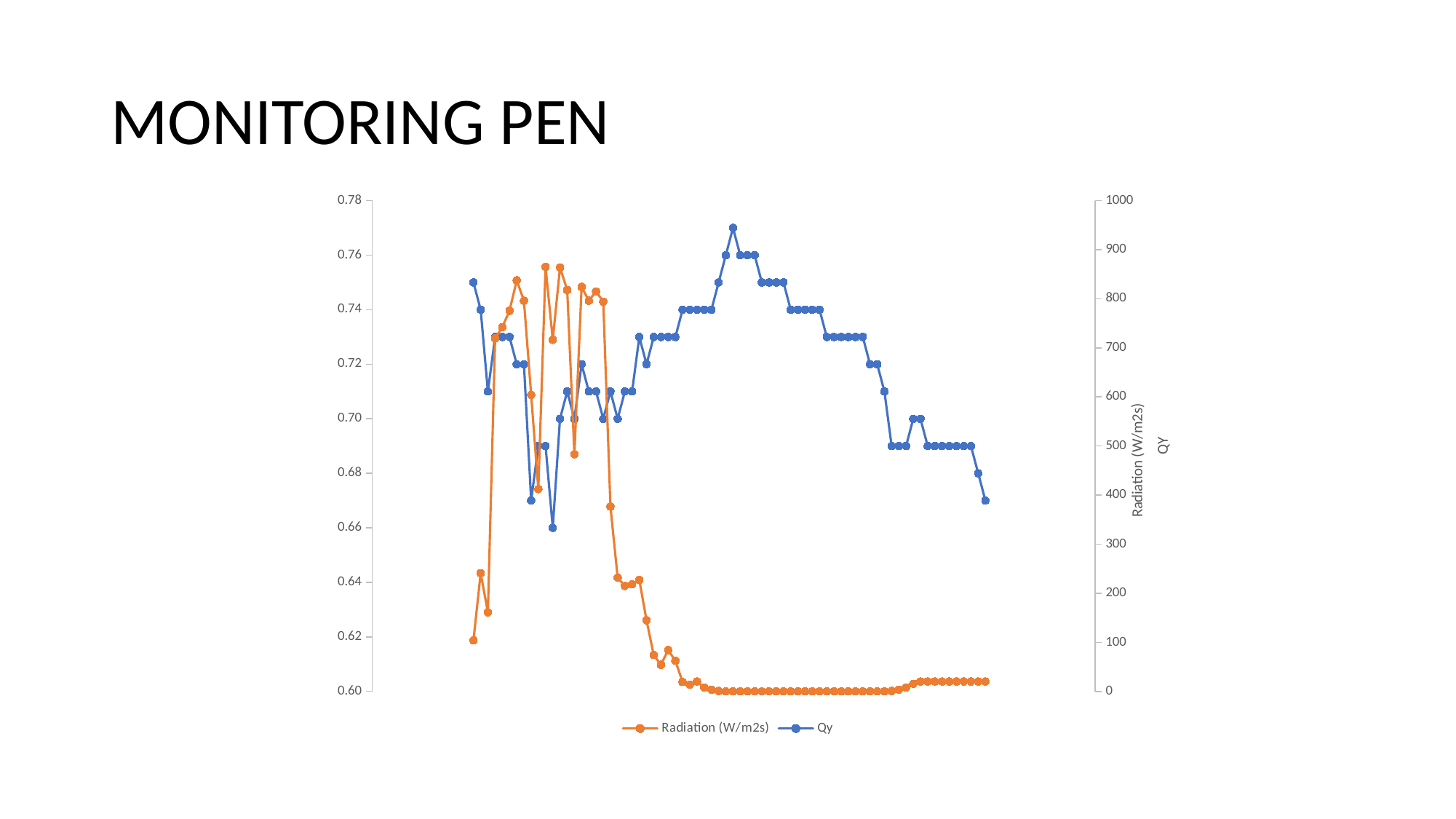

# MONITORING PEN

### Chart

| Category | Radiation (W/m2s) | Qy |
|---|---|---|